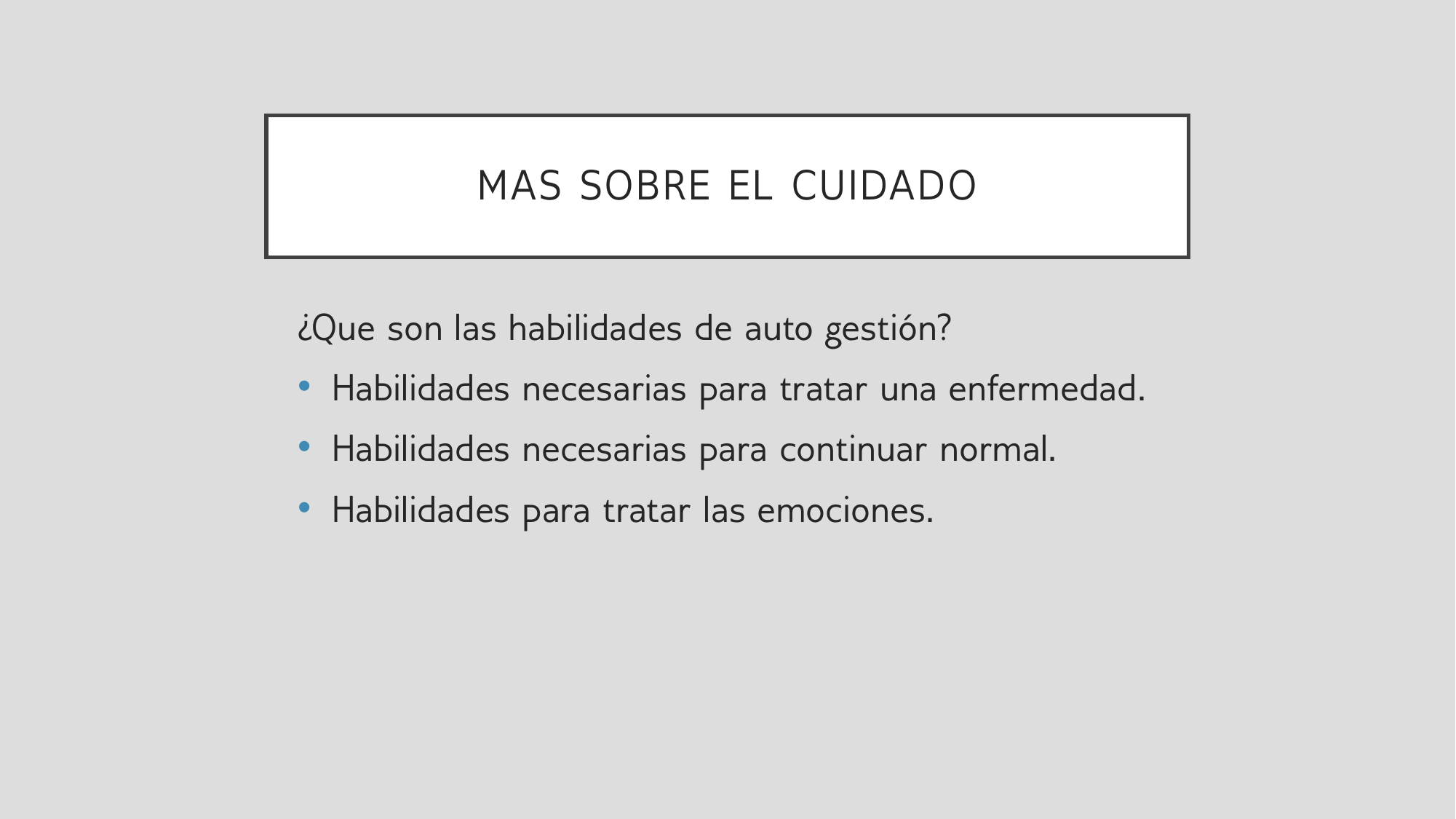

MAS SOBRE EL CUIDADO
¿Que son las habilidades de auto gestión?
Habilidades necesarias para tratar una enfermedad.
Habilidades necesarias para continuar normal.
Habilidades para tratar las emociones.